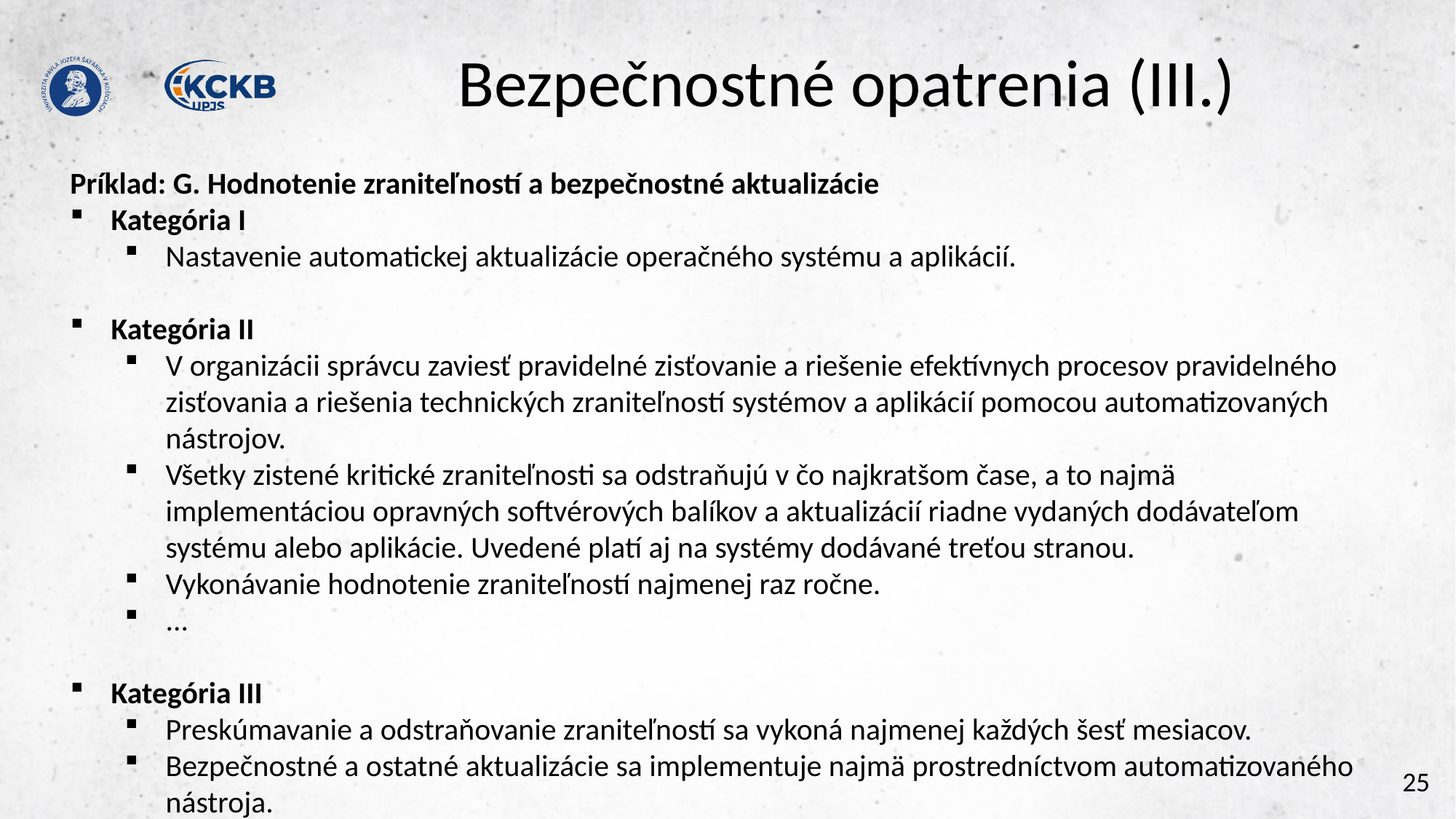

# Bezpečnostné opatrenia (III.)
Príklad: G. Hodnotenie zraniteľností a bezpečnostné aktualizácie
Kategória I
Nastavenie automatickej aktualizácie operačného systému a aplikácií.

Kategória II
V organizácii správcu zaviesť pravidelné zisťovanie a riešenie efektívnych procesov pravidelného zisťovania a riešenia technických zraniteľností systémov a aplikácií pomocou automatizovaných nástrojov.
Všetky zistené kritické zraniteľnosti sa odstraňujú v čo najkratšom čase, a to najmä implementáciou opravných softvérových balíkov a aktualizácií riadne vydaných dodávateľom systému alebo aplikácie. Uvedené platí aj na systémy dodávané treťou stranou.
Vykonávanie hodnotenie zraniteľností najmenej raz ročne.
...

Kategória III
Preskúmavanie a odstraňovanie zraniteľností sa vykoná najmenej každých šesť mesiacov.
Bezpečnostné a ostatné aktualizácie sa implementuje najmä prostredníctvom automatizovaného nástroja.

25